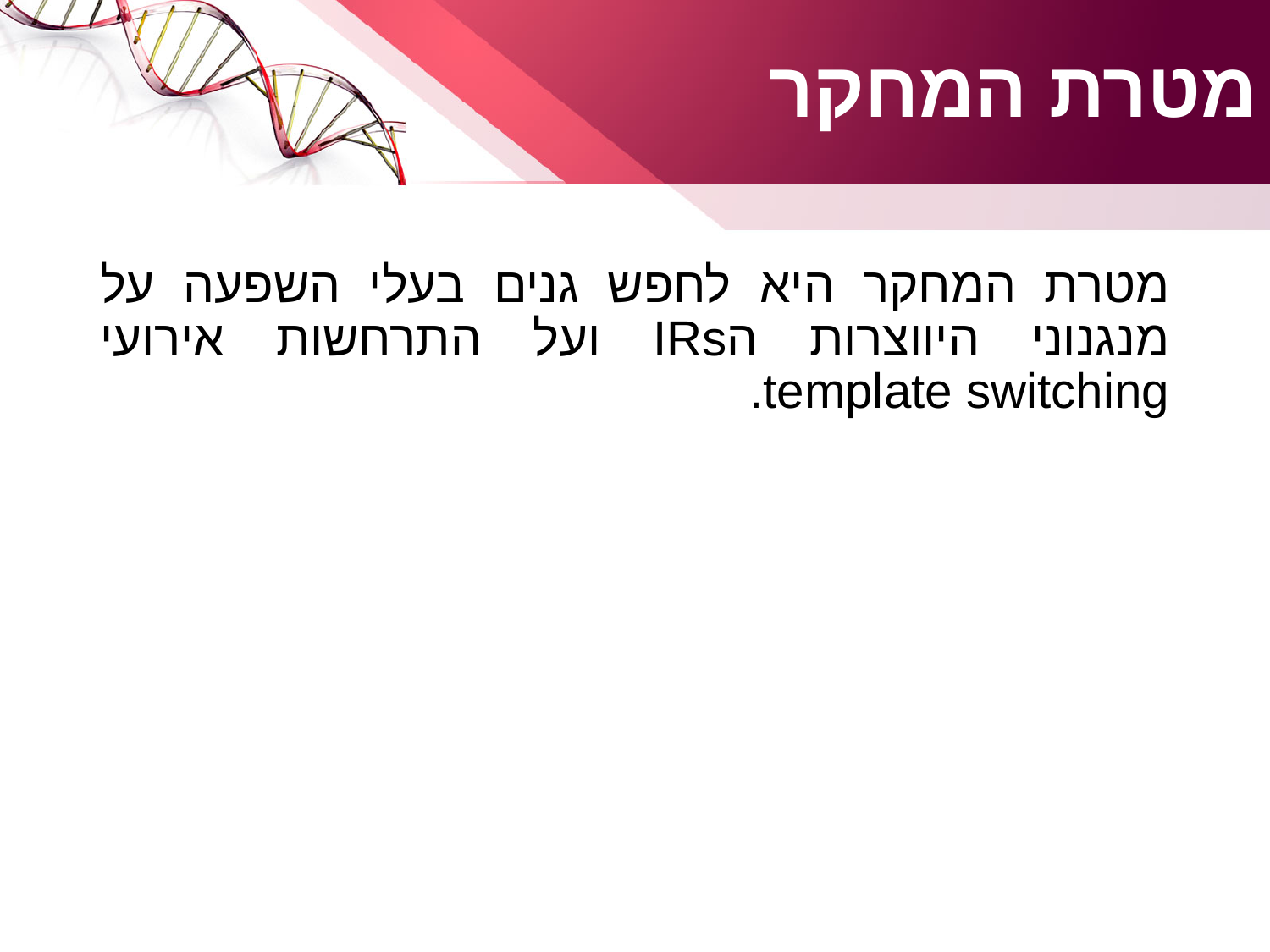

# מטרת המחקר
מטרת המחקר היא לחפש גנים בעלי השפעה על מנגנוני היווצרות הIRs ועל התרחשות אירועי template switching.